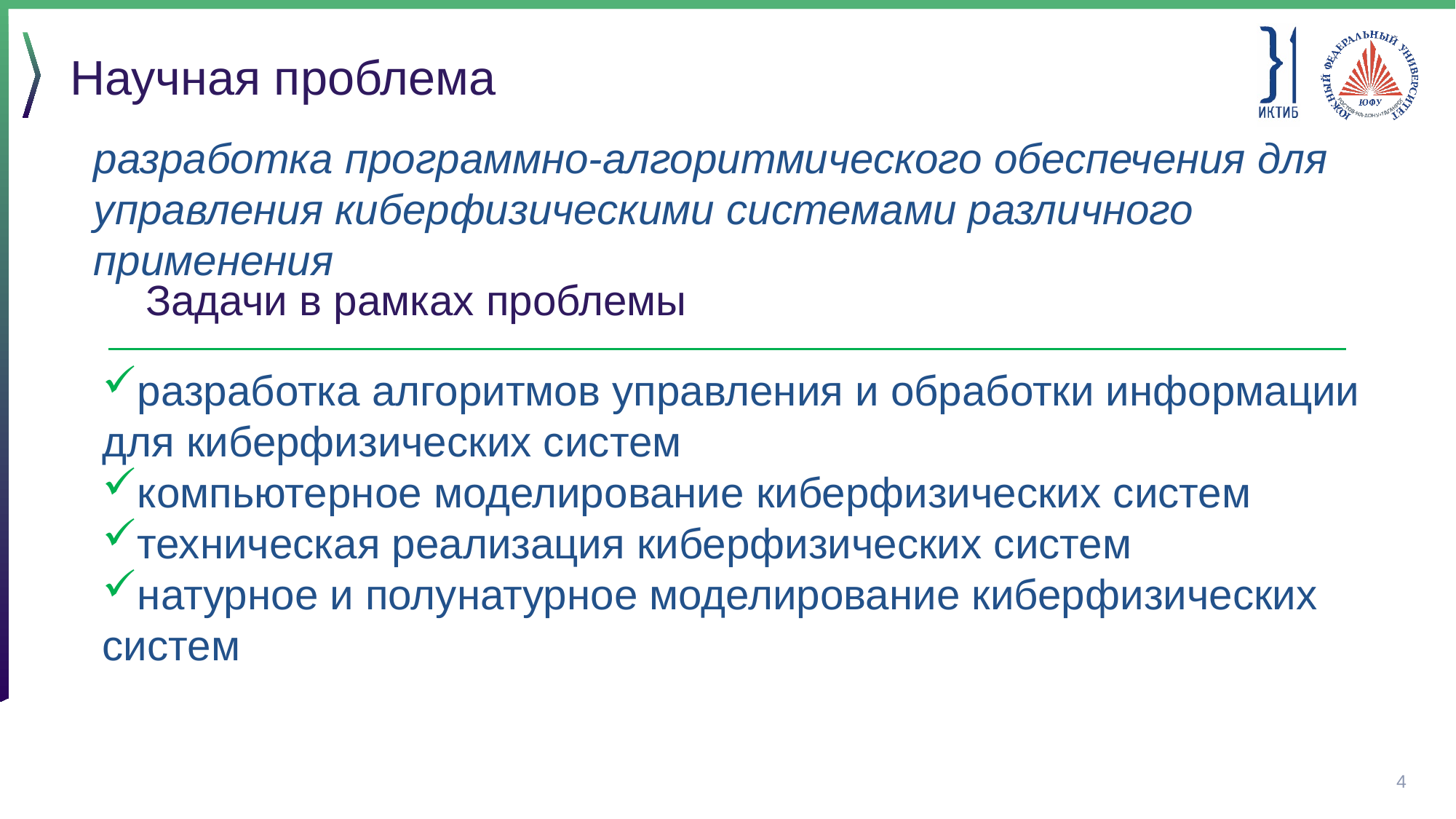

# Научная проблема
разработка программно-алгоритмического обеспечения для управления киберфизическими системами различного применения
Задачи в рамках проблемы
разработка алгоритмов управления и обработки информации для киберфизических систем
компьютерное моделирование киберфизических систем
техническая реализация киберфизических систем
натурное и полунатурное моделирование киберфизических систем

4